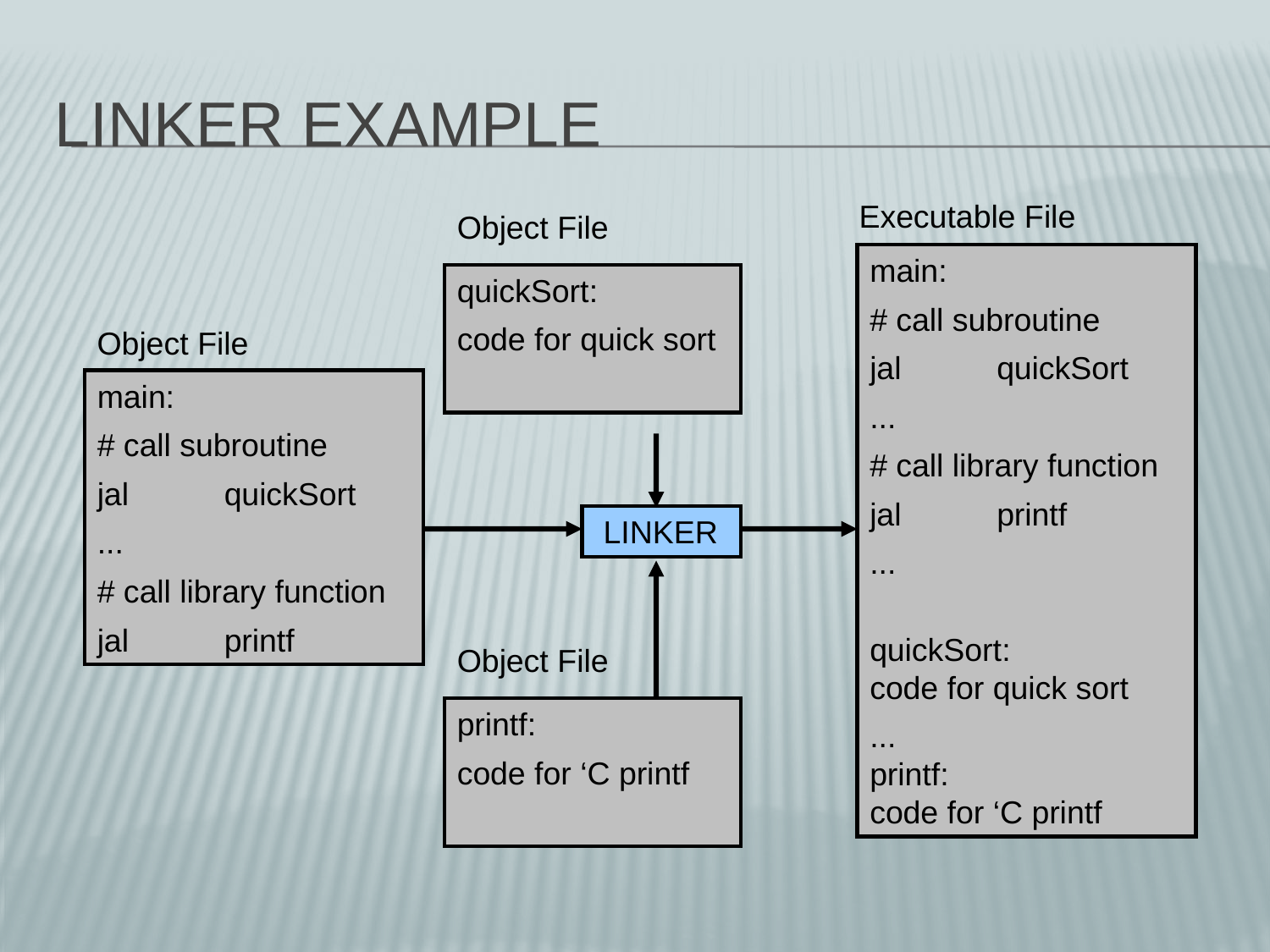

# Linker Example
Executable File
Object File
main:
# call subroutine
jal	quickSort
...
# call library function
jal	printf
...

quickSort:
code for quick sort
...
printf:
code for ‘C printf
quickSort:
code for quick sort

Object File
main:
# call subroutine
jal	quickSort
...
# call library function
jal	printf

 LINKER

Object File
printf:
code for ‘C printf